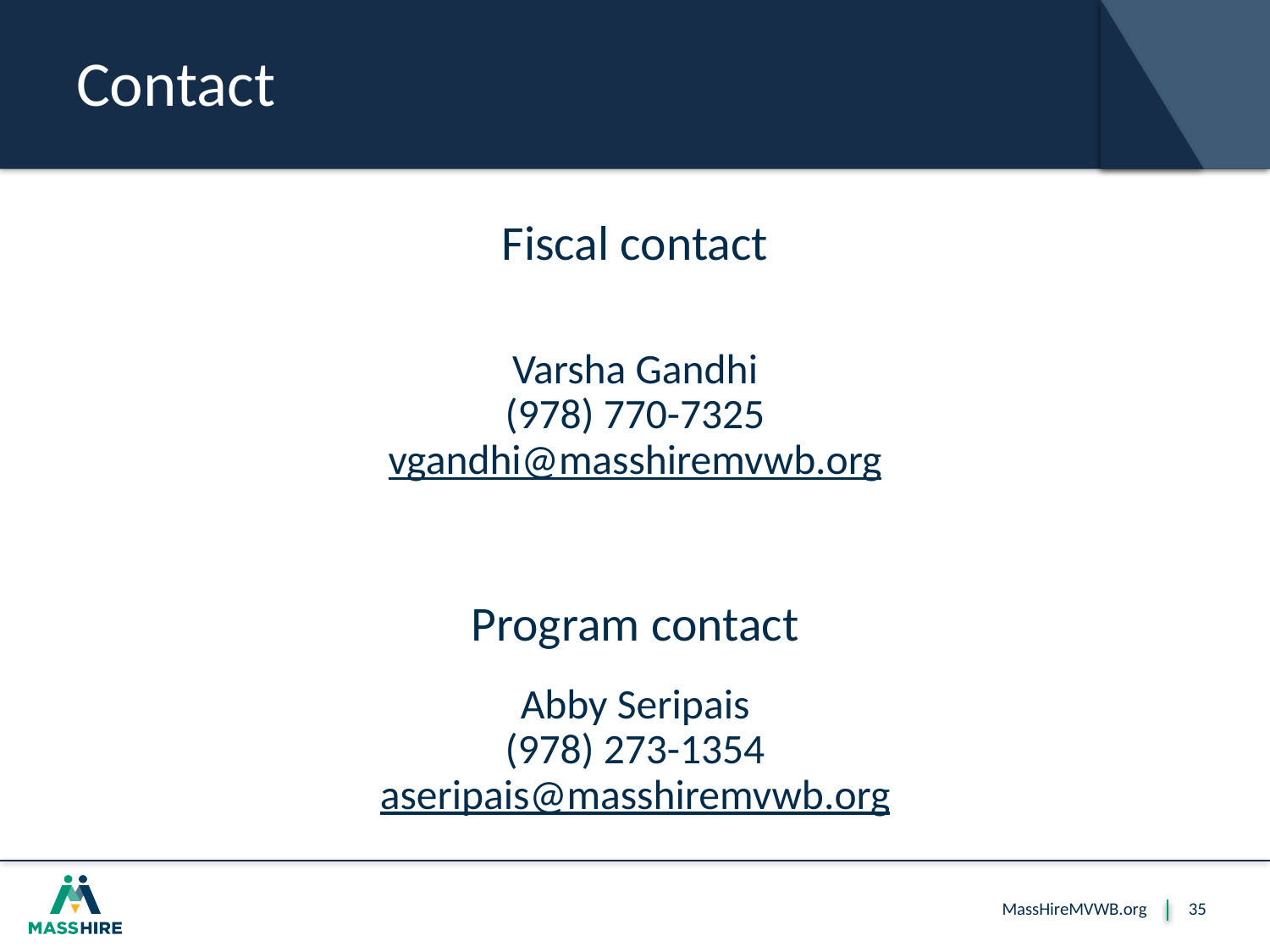

# Contact
Fiscal contact

Varsha Gandhi
(978) 770-7325
vgandhi@masshiremvwb.org

Program contact
Abby Seripais
(978) 273-1354
aseripais@masshiremvwb.org

35